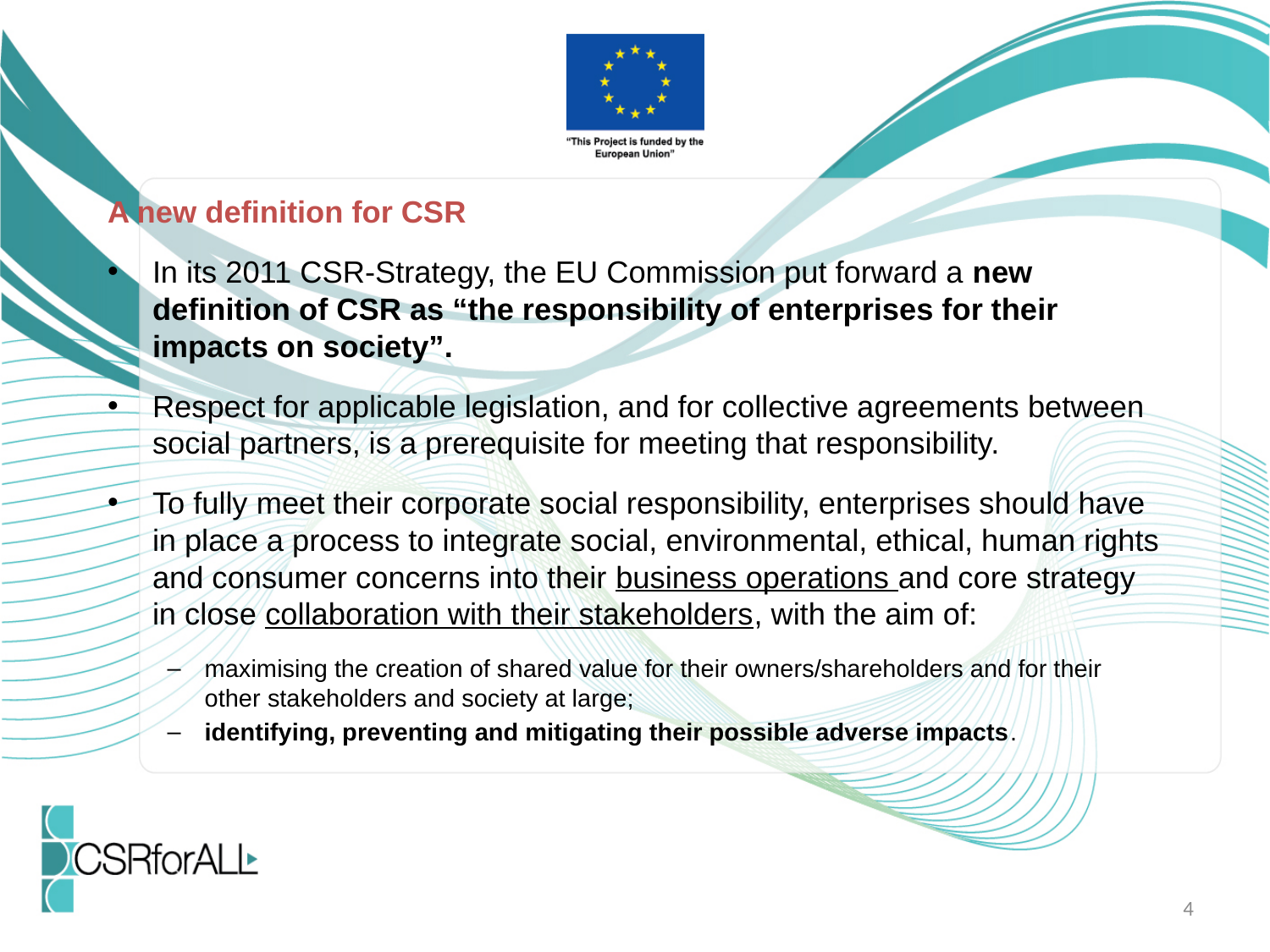

A new definition for CSR

In its 2011 CSR-Strategy, the EU Commission put forward a new definition of CSR as “the responsibility of enterprises for their impacts on society”.

Respect for applicable legislation, and for collective agreements between social partners, is a prerequisite for meeting that responsibility.

To fully meet their corporate social responsibility, enterprises should have in place a process to integrate social, environmental, ethical, human rights and consumer concerns into their business operations and core strategy in close collaboration with their stakeholders, with the aim of:

maximising the creation of shared value for their owners/shareholders and for their other stakeholders and society at large;
identifying, preventing and mitigating their possible adverse impacts.
4